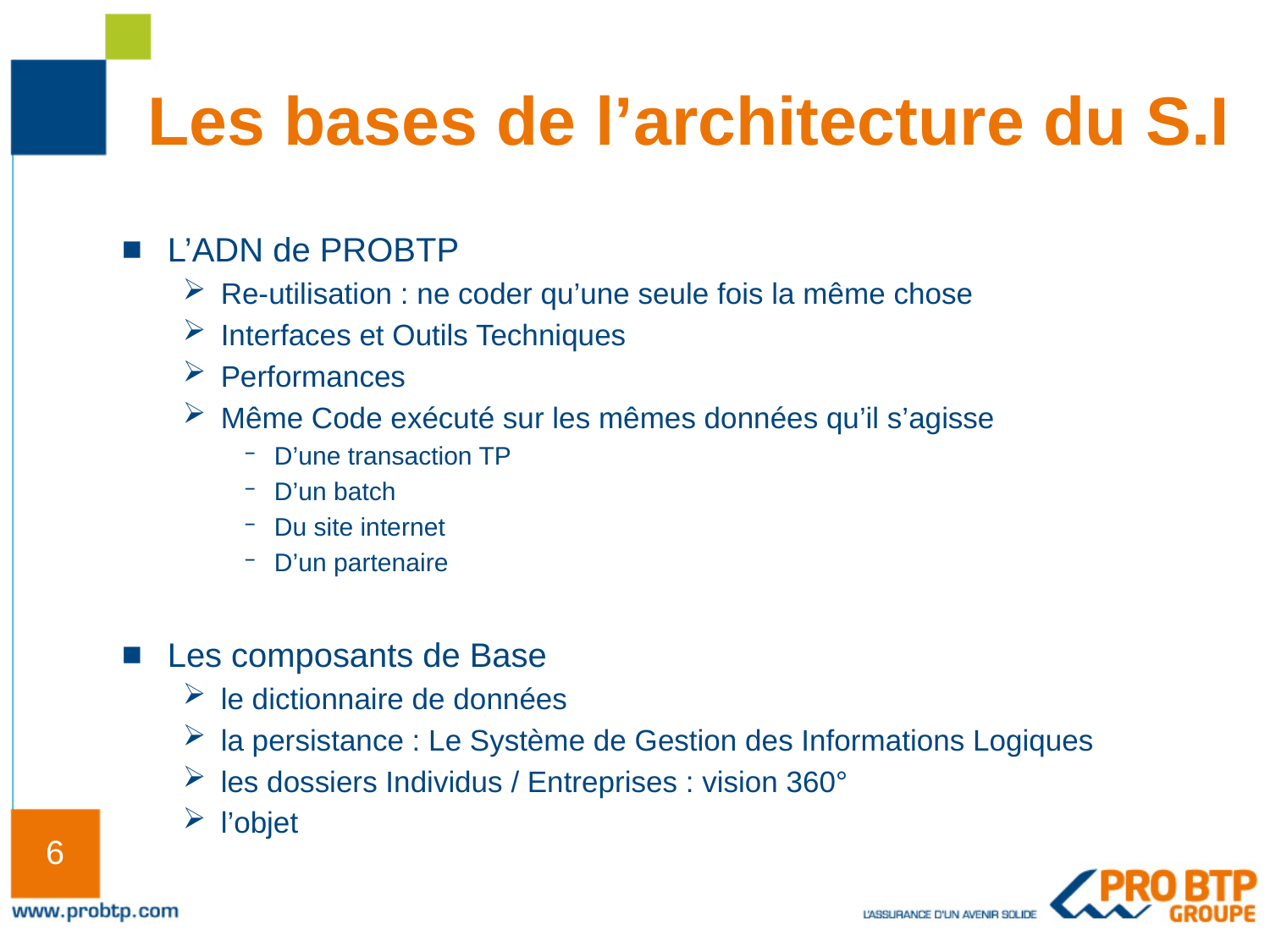

# Les bases de l’architecture du S.I
L’ADN de PROBTP
Re-utilisation : ne coder qu’une seule fois la même chose
Interfaces et Outils Techniques
Performances
Même Code exécuté sur les mêmes données qu’il s’agisse
D’une transaction TP
D’un batch
Du site internet
D’un partenaire

Les composants de Base
le dictionnaire de données
la persistance : Le Système de Gestion des Informations Logiques
les dossiers Individus / Entreprises : vision 360°
l’objet